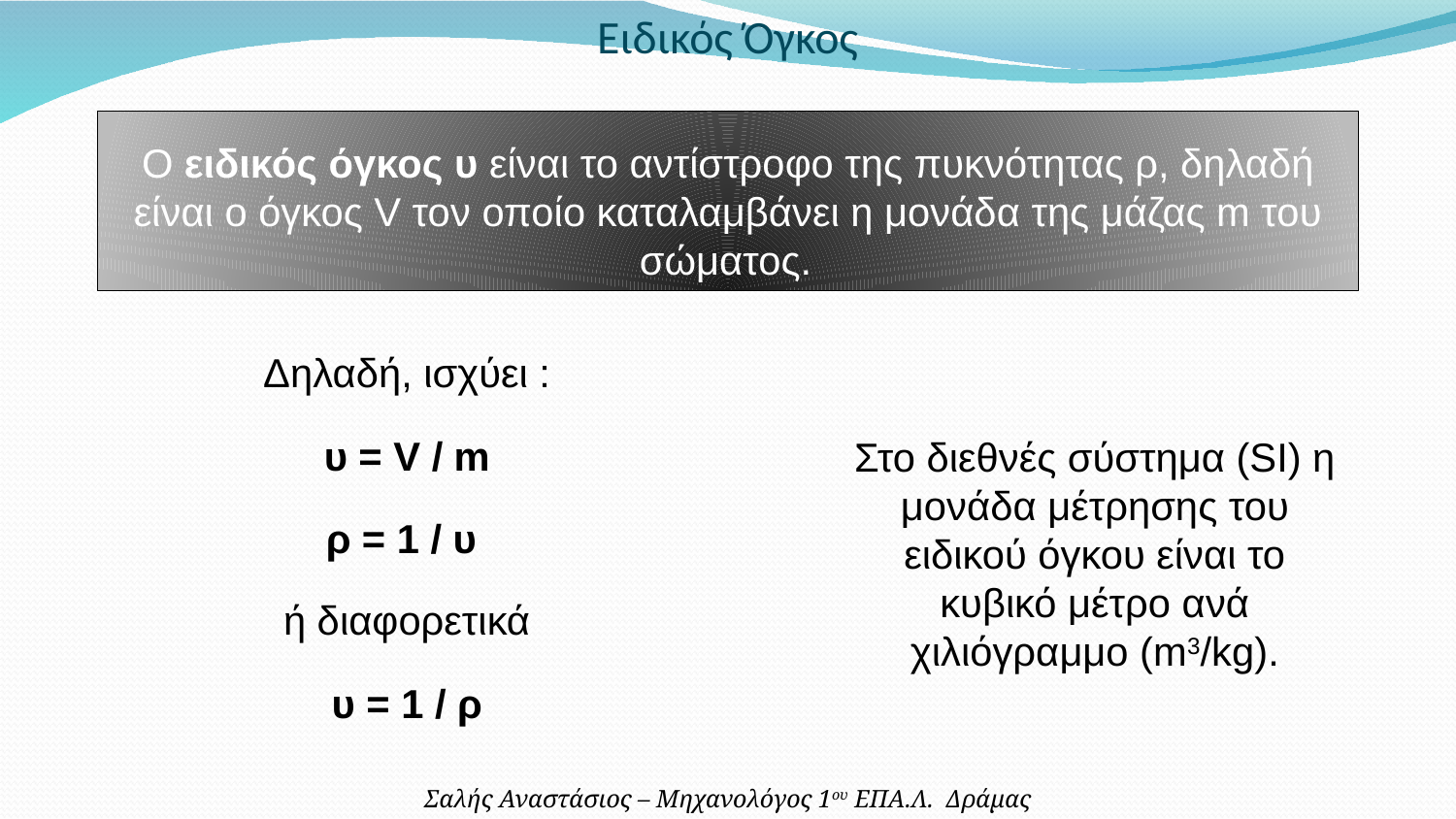

Ειδικός Όγκος

Ο ειδικός όγκος υ είναι το αντίστροφο της πυκνότητας ρ, δηλαδή είναι ο όγκος V τον οποίο καταλαμβάνει η μονάδα της μάζας m του σώματος.
Δηλαδή, ισχύει :

υ = V / m

ρ = 1 / υ

ή διαφορετικά

υ = 1 / ρ
Στο διεθνές σύστημα (SI) η μονάδα μέτρησης του ειδικού όγκου είναι το κυβικό μέτρο ανά χιλιόγραμμο (m3/kg).